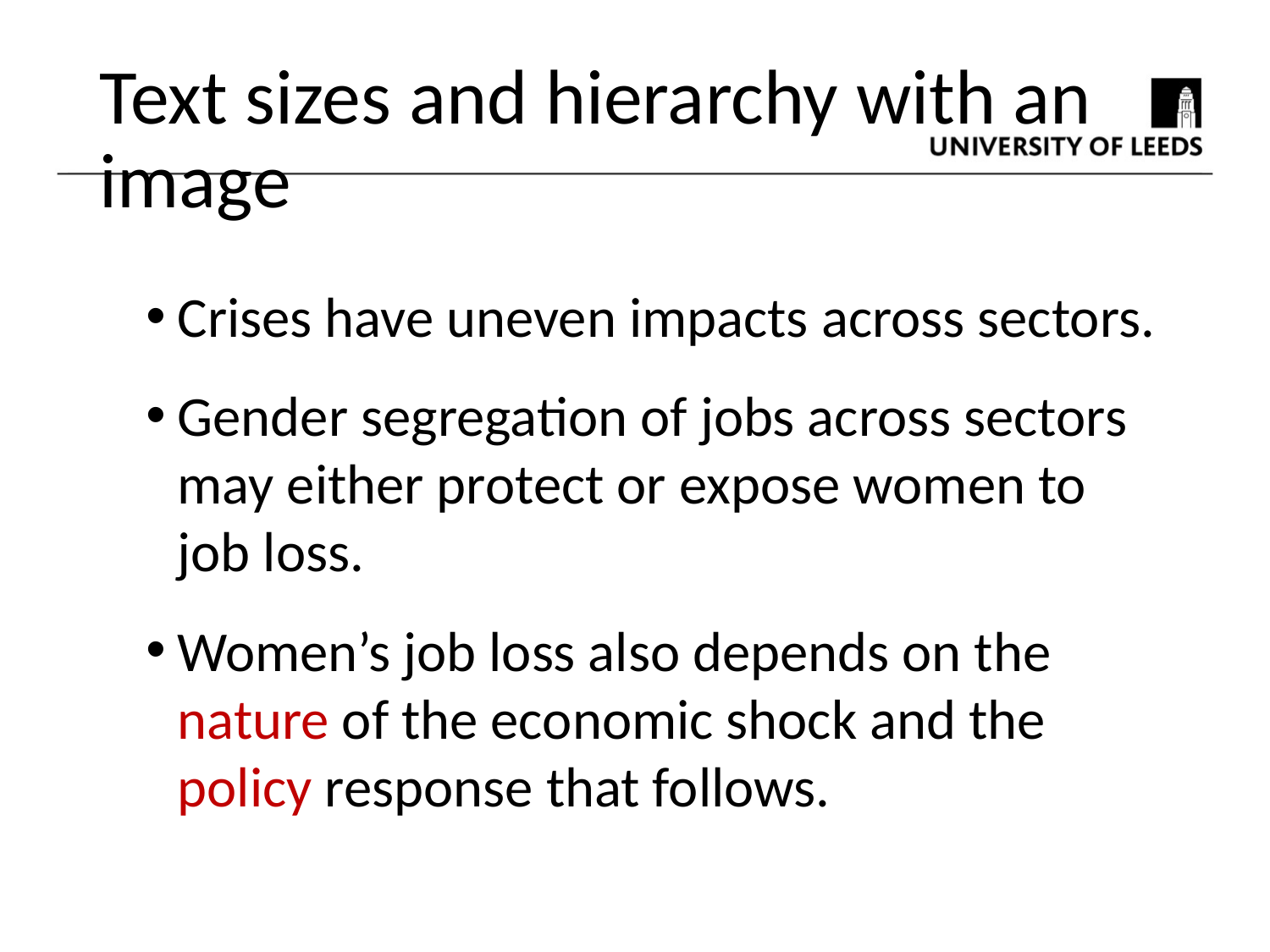

Text sizes and hierarchy with an image
Crises have uneven impacts across sectors.
Gender segregation of jobs across sectors may either protect or expose women to job loss.
Women’s job loss also depends on the nature of the economic shock and the policy response that follows.